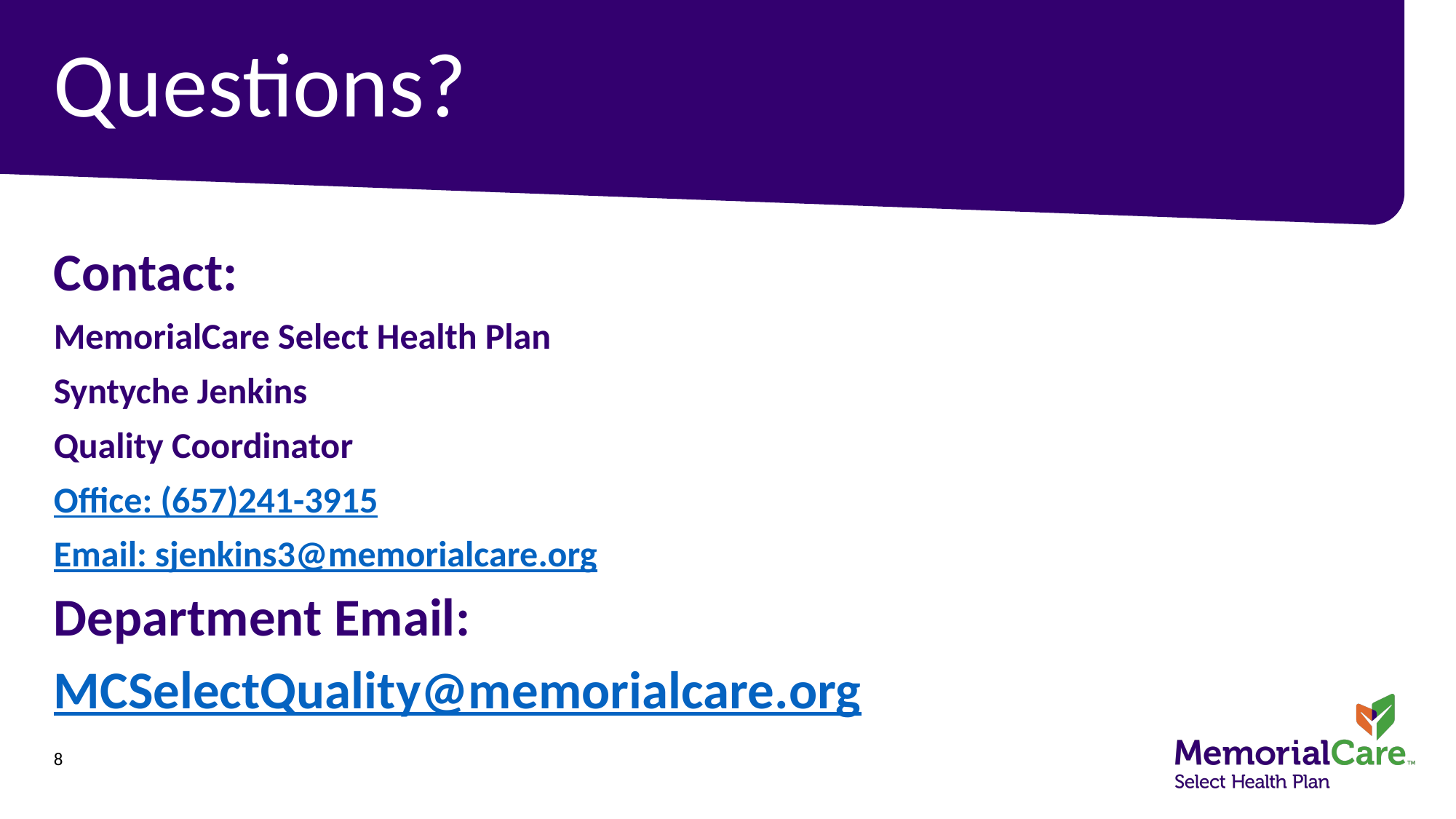

# Questions?
Contact:
MemorialCare Select Health Plan
Syntyche Jenkins
Quality Coordinator
Office: (657)241-3915
Email: sjenkins3@memorialcare.org
Department Email:
MCSelectQuality@memorialcare.org

8